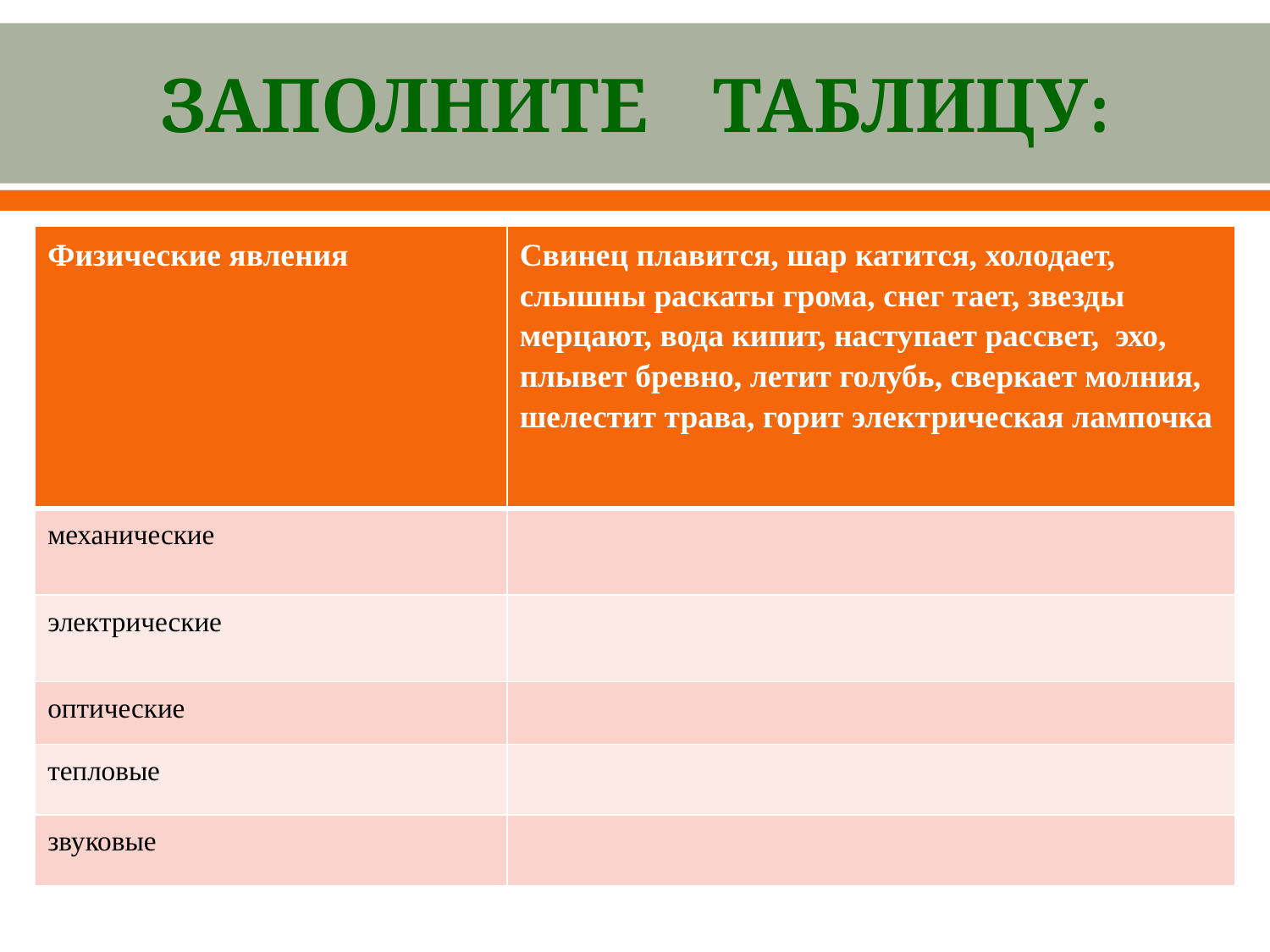

# ЗАПОЛНИТЕ    ТАБЛИЦУ:
| Физические явления | Свинец плавится, шар катится, холодает, слышны раскаты грома, снег тает, звезды мерцают, вода кипит, наступает рассвет, эхо, плывет бревно, летит голубь, сверкает молния, шелестит трава, горит электрическая лампочка |
| --- | --- |
| механические |  |
| электрические |  |
| оптические |  |
| тепловые |  |
| звуковые |  |